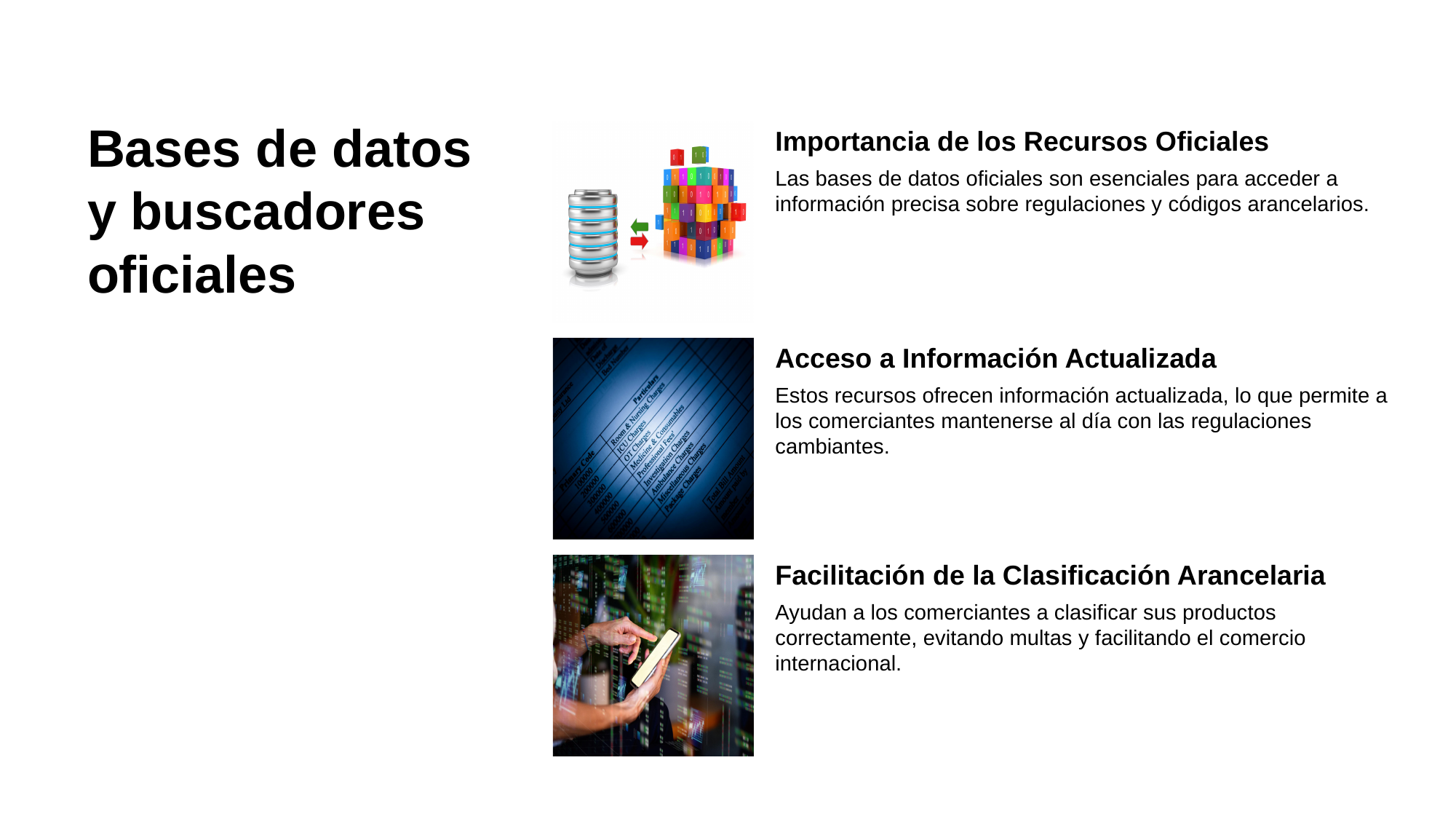

# Bases de datos y buscadores oficiales
Importancia de los Recursos Oficiales
Las bases de datos oficiales son esenciales para acceder a información precisa sobre regulaciones y códigos arancelarios.
Acceso a Información Actualizada
Estos recursos ofrecen información actualizada, lo que permite a los comerciantes mantenerse al día con las regulaciones cambiantes.
Facilitación de la Clasificación Arancelaria
Ayudan a los comerciantes a clasificar sus productos correctamente, evitando multas y facilitando el comercio internacional.